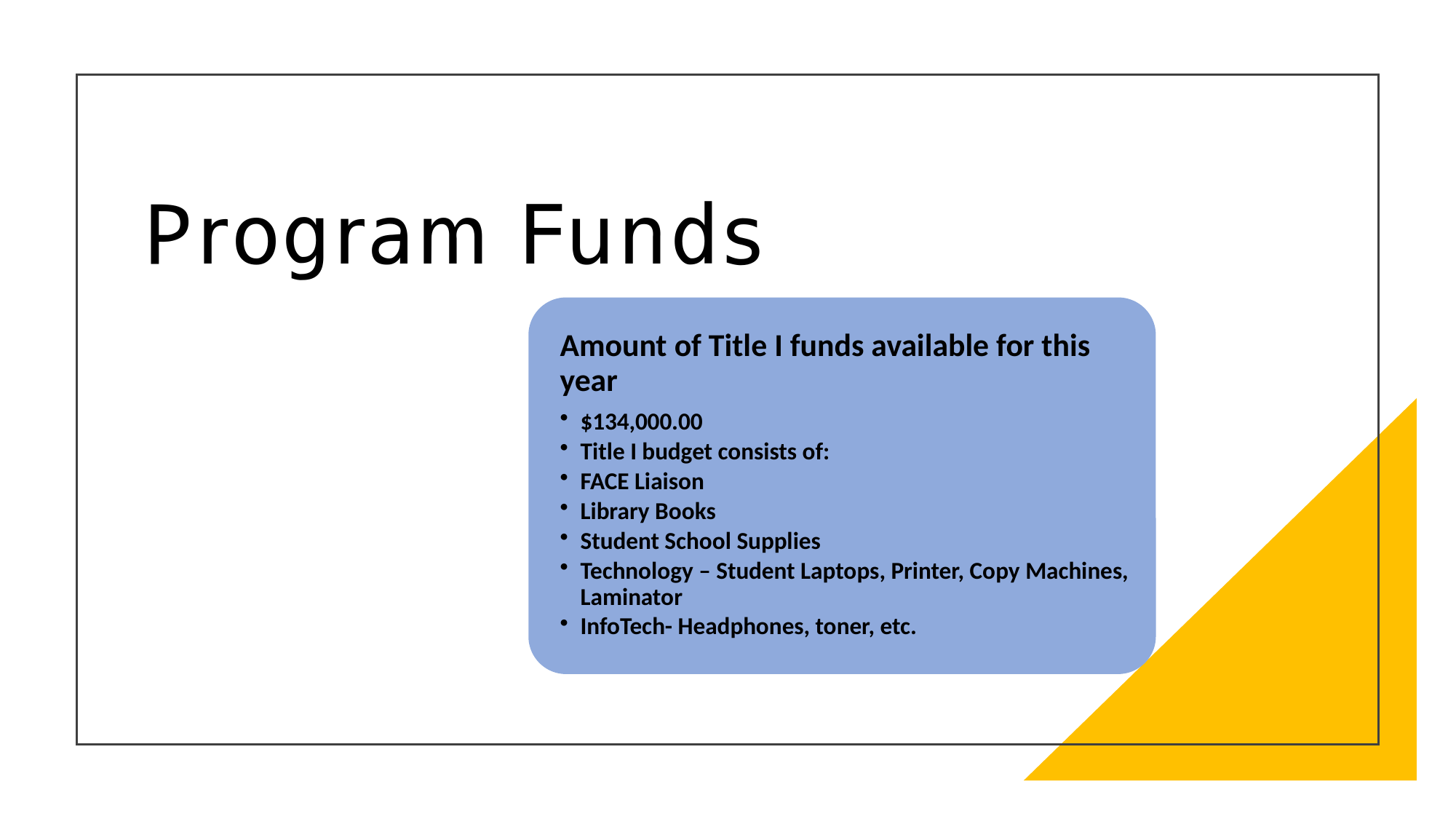

# Program Funds
Amount of Title I funds available for this year
$134,000.00
Title I budget consists of:
FACE Liaison
Library Books
Student School Supplies
Technology – Student Laptops, Printer, Copy Machines, Laminator
InfoTech- Headphones, toner, etc.